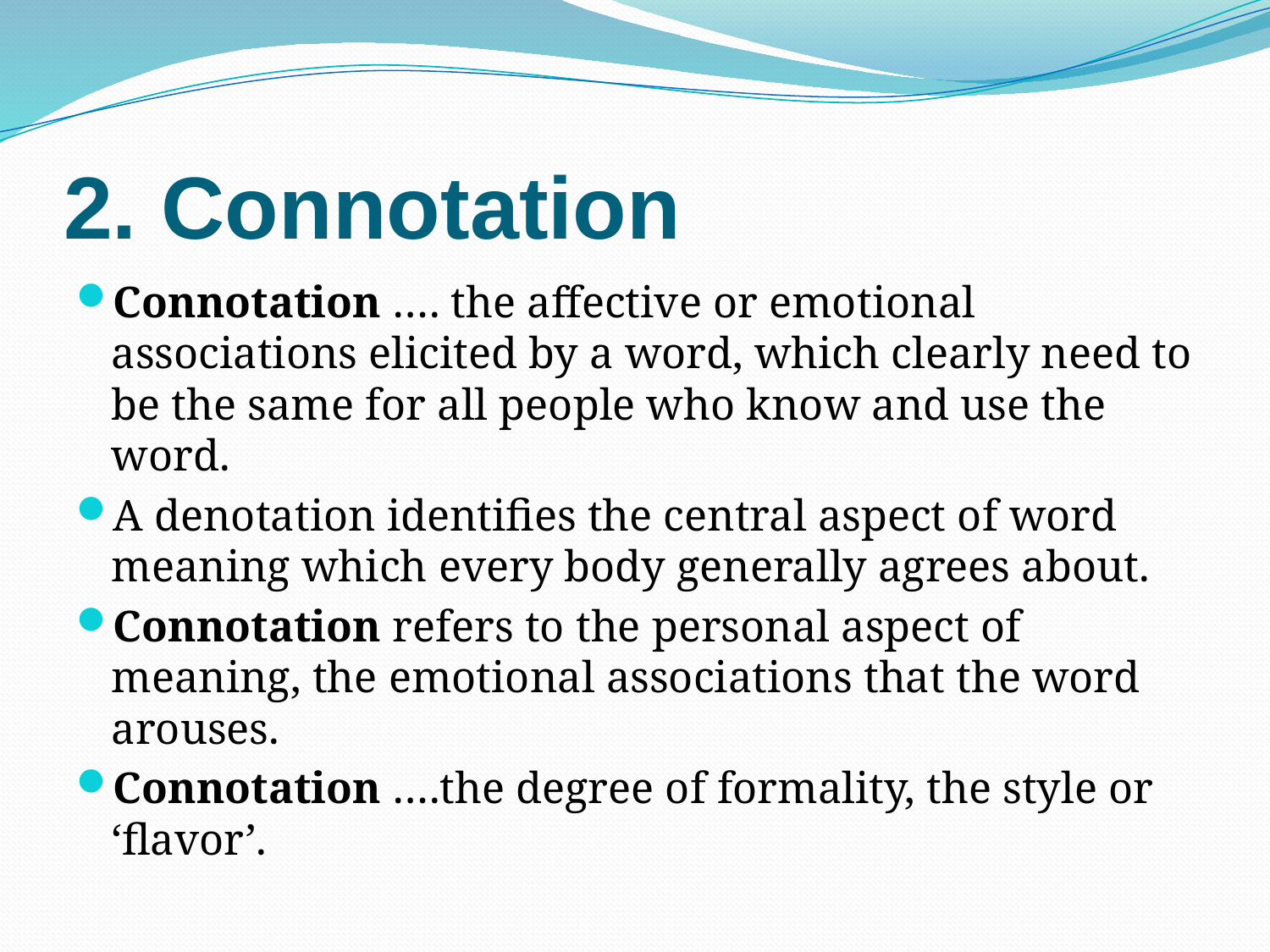

# 2. Connotation
Connotation …. the affective or emotional associations elicited by a word, which clearly need to be the same for all people who know and use the word.
A denotation identifies the central aspect of word meaning which every body generally agrees about.
Connotation refers to the personal aspect of meaning, the emotional associations that the word arouses.
Connotation ….the degree of formality, the style or ‘flavor’.